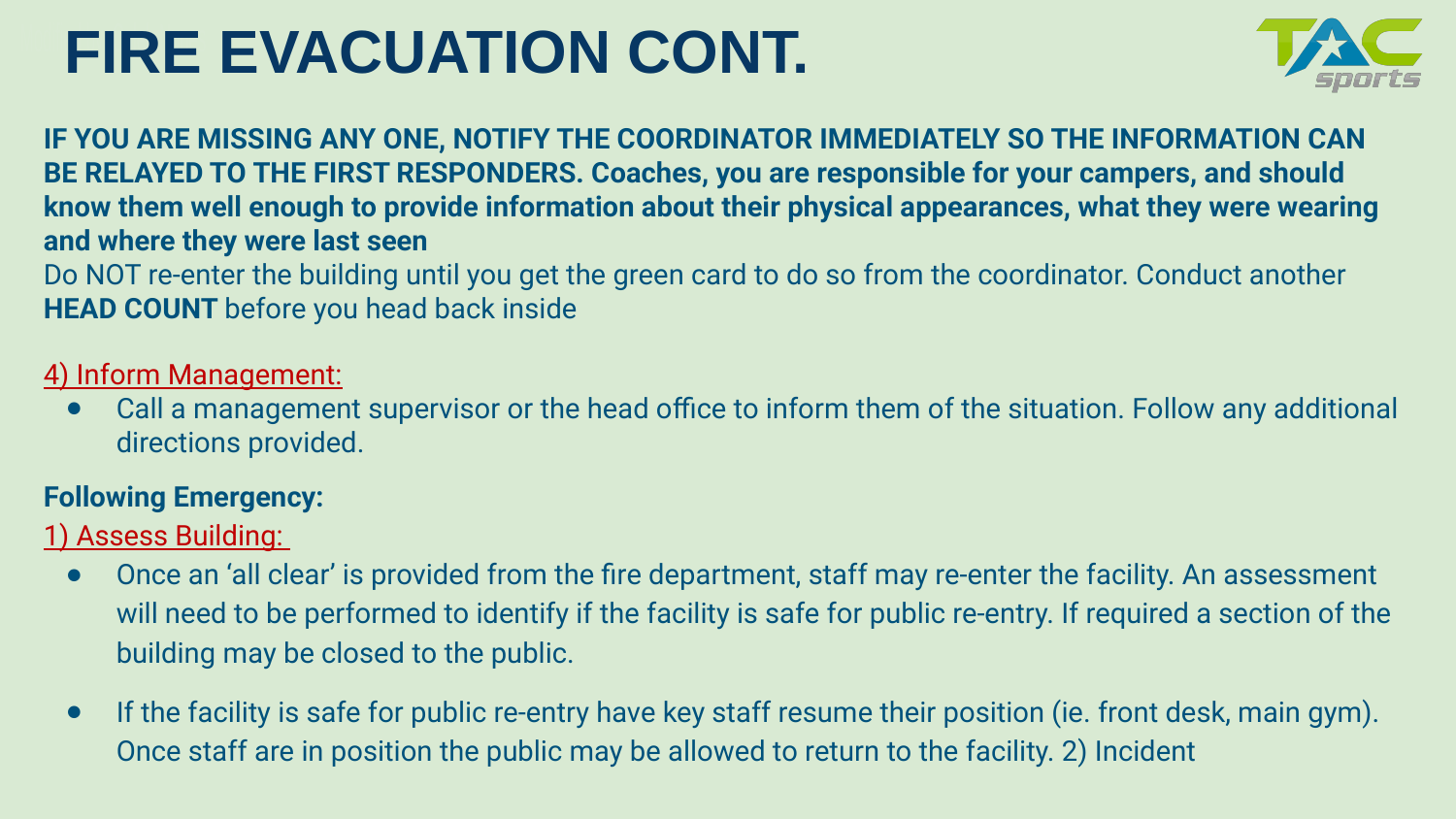

FIRE EVACUATION CONT.
IF YOU ARE MISSING ANY ONE, NOTIFY THE COORDINATOR IMMEDIATELY SO THE INFORMATION CAN BE RELAYED TO THE FIRST RESPONDERS. Coaches, you are responsible for your campers, and should know them well enough to provide information about their physical appearances, what they were wearing and where they were last seen
Do NOT re-enter the building until you get the green card to do so from the coordinator. Conduct another HEAD COUNT before you head back inside
4) Inform Management:
Call a management supervisor or the head office to inform them of the situation. Follow any additional directions provided.
Following Emergency:
1) Assess Building:
Once an ‘all clear’ is provided from the fire department, staff may re-enter the facility. An assessment will need to be performed to identify if the facility is safe for public re-entry. If required a section of the building may be closed to the public.
If the facility is safe for public re-entry have key staff resume their position (ie. front desk, main gym). Once staff are in position the public may be allowed to return to the facility. 2) Incident